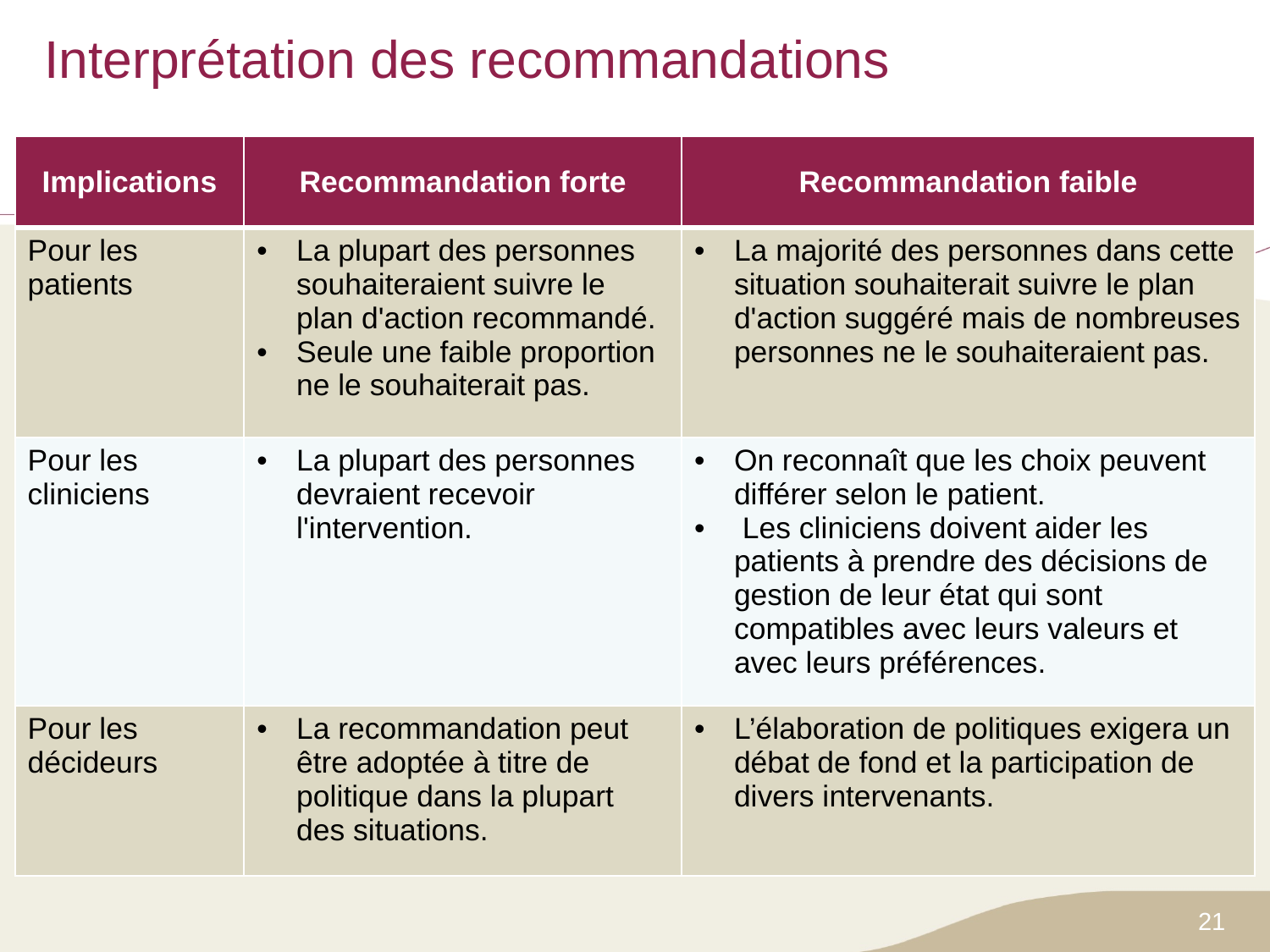

# Interprétation des recommandations
| Implications | Recommandation forte | Recommandation faible |
| --- | --- | --- |
| Pour les patients | La plupart des personnes souhaiteraient suivre le plan d'action recommandé. Seule une faible proportion ne le souhaiterait pas. | La majorité des personnes dans cette situation souhaiterait suivre le plan d'action suggéré mais de nombreuses personnes ne le souhaiteraient pas. |
| Pour les cliniciens | La plupart des personnes devraient recevoir l'intervention. | On reconnaît que les choix peuvent différer selon le patient. Les cliniciens doivent aider les patients à prendre des décisions de gestion de leur état qui sont compatibles avec leurs valeurs et avec leurs préférences. |
| Pour les décideurs | La recommandation peut être adoptée à titre de politique dans la plupart des situations. | L’élaboration de politiques exigera un débat de fond et la participation de divers intervenants. |
21